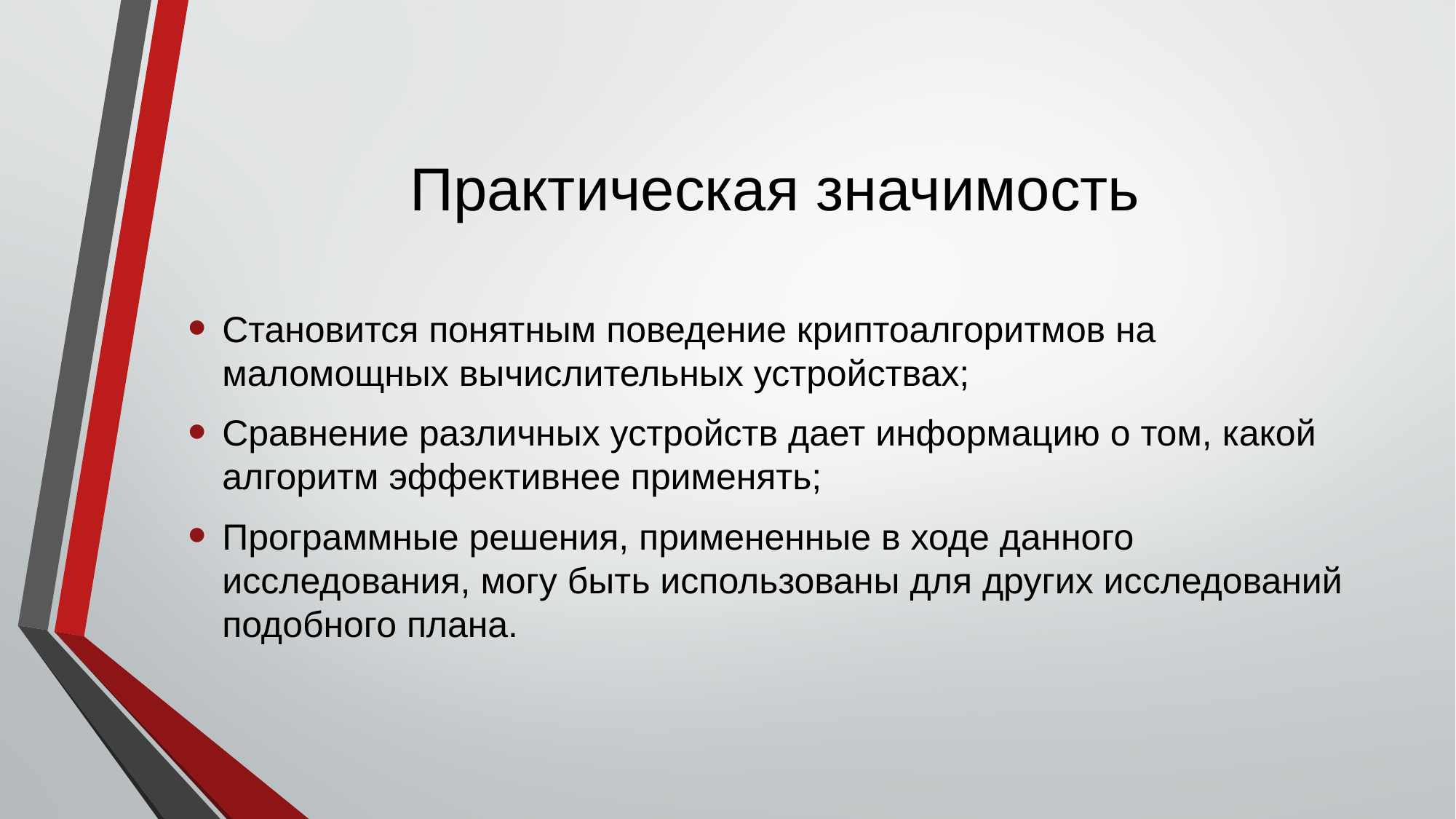

# Практическая значимость
Становится понятным поведение криптоалгоритмов на маломощных вычислительных устройствах;
Сравнение различных устройств дает информацию о том, какой алгоритм эффективнее применять;
Программные решения, примененные в ходе данного исследования, могу быть использованы для других исследований подобного плана.